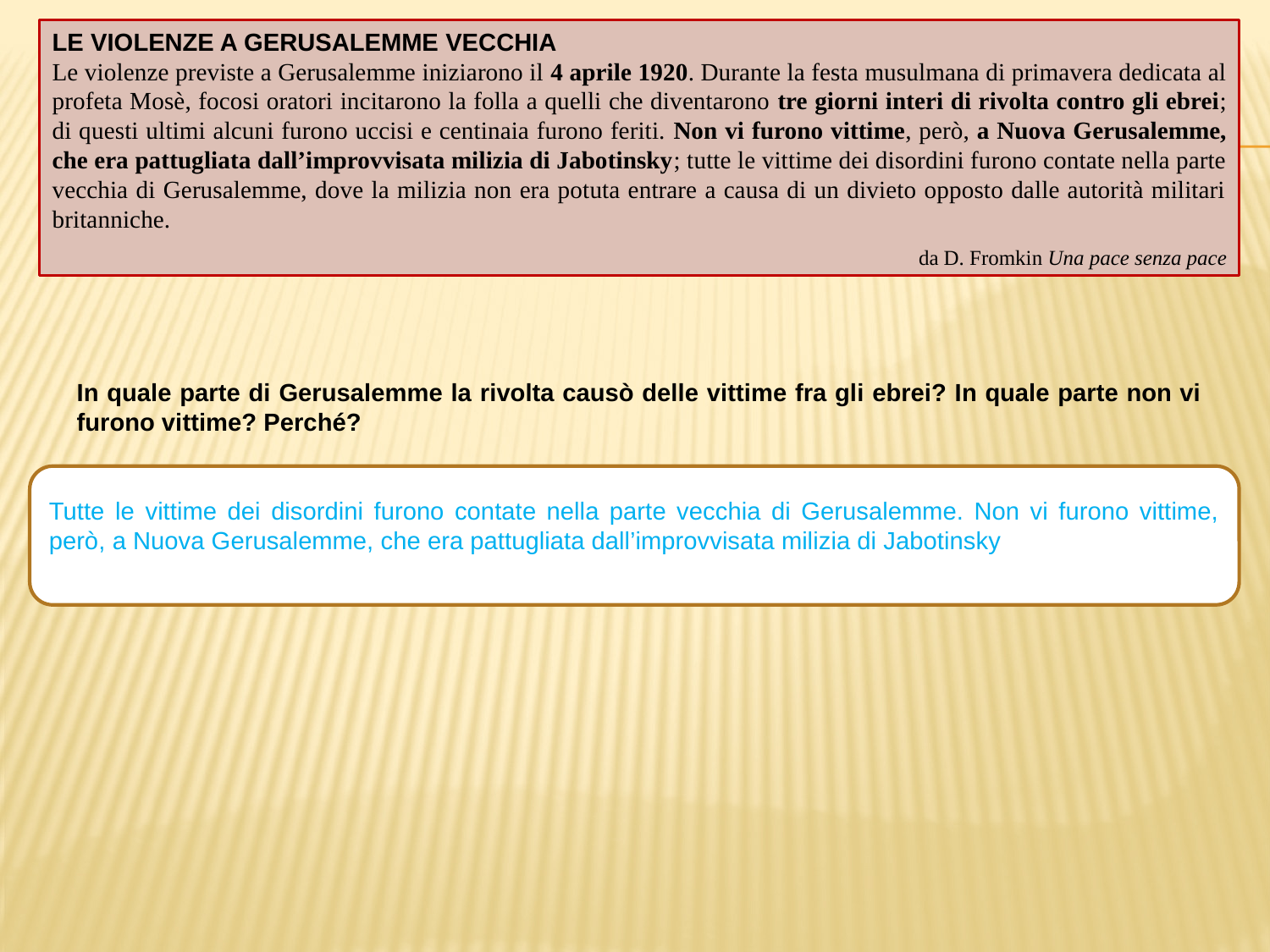

LE VIOLENZE A GERUSALEMME VECCHIA
Le violenze previste a Gerusalemme iniziarono il 4 aprile 1920. Durante la festa musulmana di primavera dedicata al profeta Mosè, focosi oratori incitarono la folla a quelli che diventarono tre giorni interi di rivolta contro gli ebrei; di questi ultimi alcuni furono uccisi e centinaia furono feriti. Non vi furono vittime, però, a Nuova Gerusalemme, che era pattugliata dall’improvvisata milizia di Jabotinsky; tutte le vittime dei disordini furono contate nella parte vecchia di Gerusalemme, dove la milizia non era potuta entrare a causa di un divieto opposto dalle autorità militari britanniche.
da D. Fromkin Una pace senza pace

In quale parte di Gerusalemme la rivolta causò delle vittime fra gli ebrei? In quale parte non vi furono vittime? Perché?

Tutte le vittime dei disordini furono contate nella parte vecchia di Gerusalemme. Non vi furono vittime, però, a Nuova Gerusalemme, che era pattugliata dall’improvvisata milizia di Jabotinsky